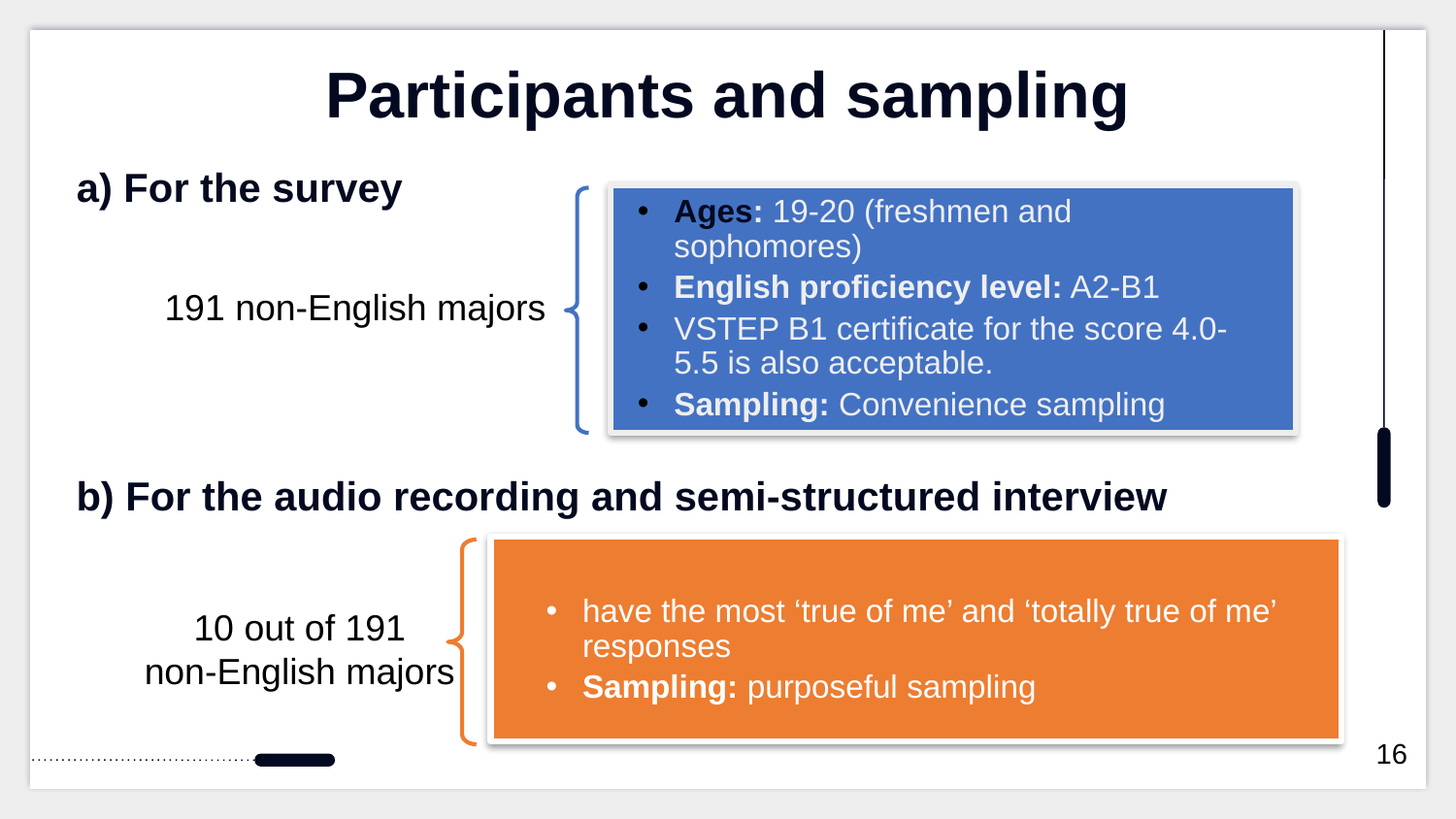

# Participants and sampling
a) For the survey
Ages: 19-20 (freshmen and sophomores)
English proficiency level: A2-B1
VSTEP B1 certificate for the score 4.0-5.5 is also acceptable.
Sampling: Convenience sampling

191 non-English majors
b) For the audio recording and semi-structured interview

10 out of 191
non-English majors
have the most ‘true of me’ and ‘totally true of me’ responses
Sampling: purposeful sampling
16